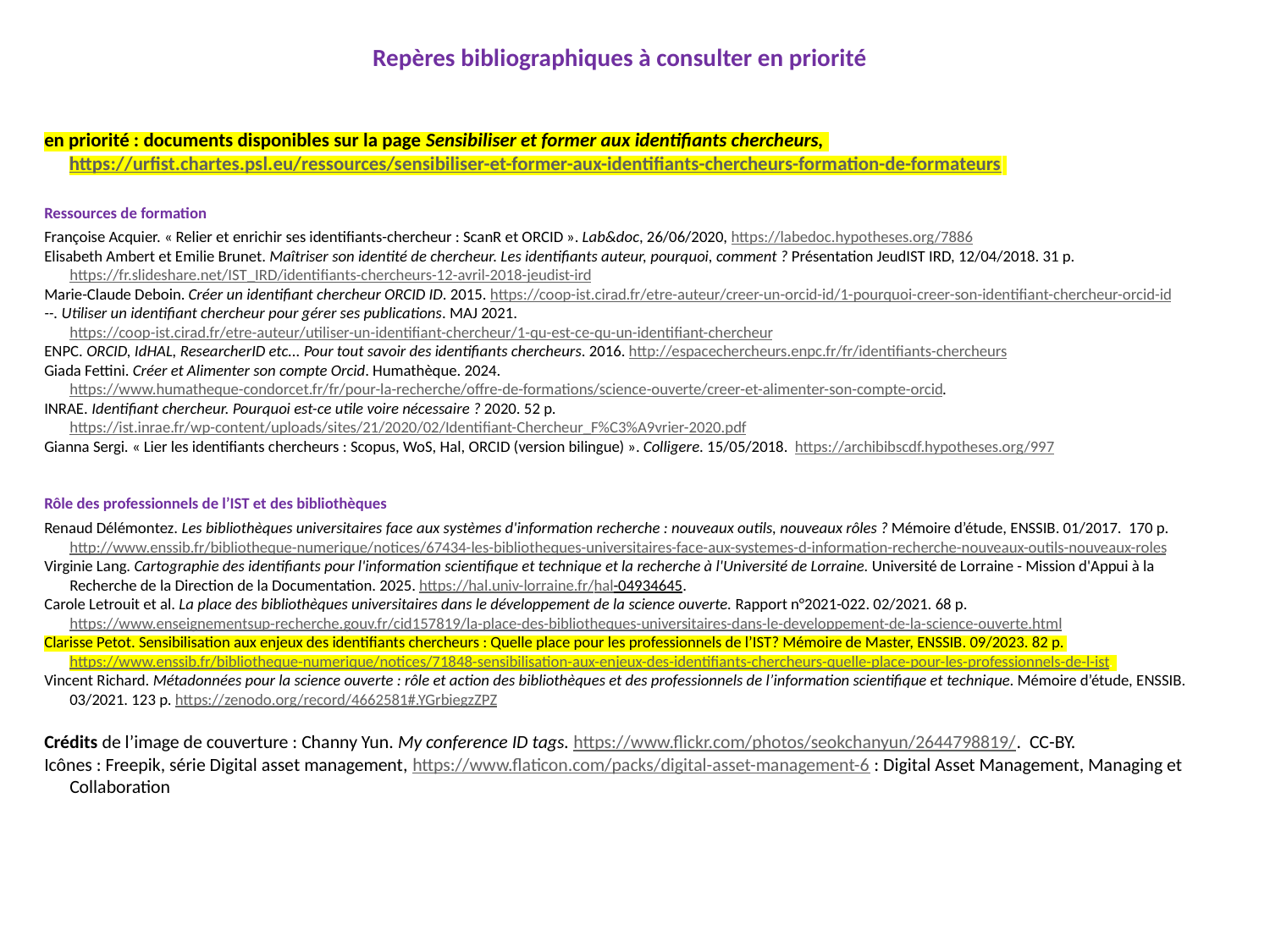

Repères bibliographiques à consulter en priorité

en priorité : documents disponibles sur la page Sensibiliser et former aux identifiants chercheurs, https://urfist.chartes.psl.eu/ressources/sensibiliser-et-former-aux-identifiants-chercheurs-formation-de-formateurs

Ressources de formation
Françoise Acquier. « Relier et enrichir ses identifiants-chercheur : ScanR et ORCID ». Lab&doc, 26/06/2020, https://labedoc.hypotheses.org/7886.
Elisabeth Ambert et Emilie Brunet. Maîtriser son identité de chercheur. Les identifiants auteur, pourquoi, comment ? Présentation JeudIST IRD, 12/04/2018. 31 p.  https://fr.slideshare.net/IST_IRD/identifiants-chercheurs-12-avril-2018-jeudist-ird.
Marie-Claude Deboin. Créer un identifiant chercheur ORCID ID. 2015. https://coop-ist.cirad.fr/etre-auteur/creer-un-orcid-id/1-pourquoi-creer-son-identifiant-chercheur-orcid-id.
--. Utiliser un identifiant chercheur pour gérer ses publications. MAJ 2021. https://coop-ist.cirad.fr/etre-auteur/utiliser-un-identifiant-chercheur/1-qu-est-ce-qu-un-identifiant-chercheur
ENPC. ORCID, IdHAL, ResearcherID etc... Pour tout savoir des identifiants chercheurs. 2016. http://espacechercheurs.enpc.fr/fr/identifiants-chercheurs.
Giada Fettini. Créer et Alimenter son compte Orcid. Humathèque. 2024. https://www.humatheque-condorcet.fr/fr/pour-la-recherche/offre-de-formations/science-ouverte/creer-et-alimenter-son-compte-orcid.
INRAE. Identifiant chercheur. Pourquoi est-ce utile voire nécessaire ? 2020. 52 p. https://ist.inrae.fr/wp-content/uploads/sites/21/2020/02/Identifiant-Chercheur_F%C3%A9vrier-2020.pdf.
Gianna Sergi. « Lier les identifiants chercheurs : Scopus, WoS, Hal, ORCID (version bilingue) ». Colligere. 15/05/2018.  https://archibibscdf.hypotheses.org/997.
..

Rôle des professionnels de l’IST et des bibliothèques
Renaud Délémontez. Les bibliothèques universitaires face aux systèmes d'information recherche : nouveaux outils, nouveaux rôles ? Mémoire d’étude, ENSSIB. 01/2017.  170 p. http://www.enssib.fr/bibliotheque-numerique/notices/67434-les-bibliotheques-universitaires-face-aux-systemes-d-information-recherche-nouveaux-outils-nouveaux-roles
Virginie Lang. Cartographie des identifiants pour l'information scientifique et technique et la recherche à l'Université de Lorraine. Université de Lorraine - Mission d'Appui à la Recherche de la Direction de la Documentation. 2025. https://hal.univ-lorraine.fr/hal-04934645.
Carole Letrouit et al. La place des bibliothèques universitaires dans le développement de la science ouverte. Rapport n°2021-022. 02/2021. 68 p.  https://www.enseignementsup-recherche.gouv.fr/cid157819/la-place-des-bibliotheques-universitaires-dans-le-developpement-de-la-science-ouverte.html.
Clarisse Petot. Sensibilisation aux enjeux des identifiants chercheurs : Quelle place pour les professionnels de l’IST? Mémoire de Master, ENSSIB. 09/2023. 82 p. https://www.enssib.fr/bibliotheque-numerique/notices/71848-sensibilisation-aux-enjeux-des-identifiants-chercheurs-quelle-place-pour-les-professionnels-de-l-ist.
Vincent Richard. Métadonnées pour la science ouverte : rôle et action des bibliothèques et des professionnels de l’information scientifique et technique. Mémoire d’étude, ENSSIB. 03/2021. 123 p. https://zenodo.org/record/4662581#.YGrbiegzZPZ.

Crédits de l’image de couverture : Channy Yun. My conference ID tags. https://www.flickr.com/photos/seokchanyun/2644798819/.  CC-BY.
Icônes : Freepik, série Digital asset management, https://www.flaticon.com/packs/digital-asset-management-6 : Digital Asset Management, Managing et Collaboration